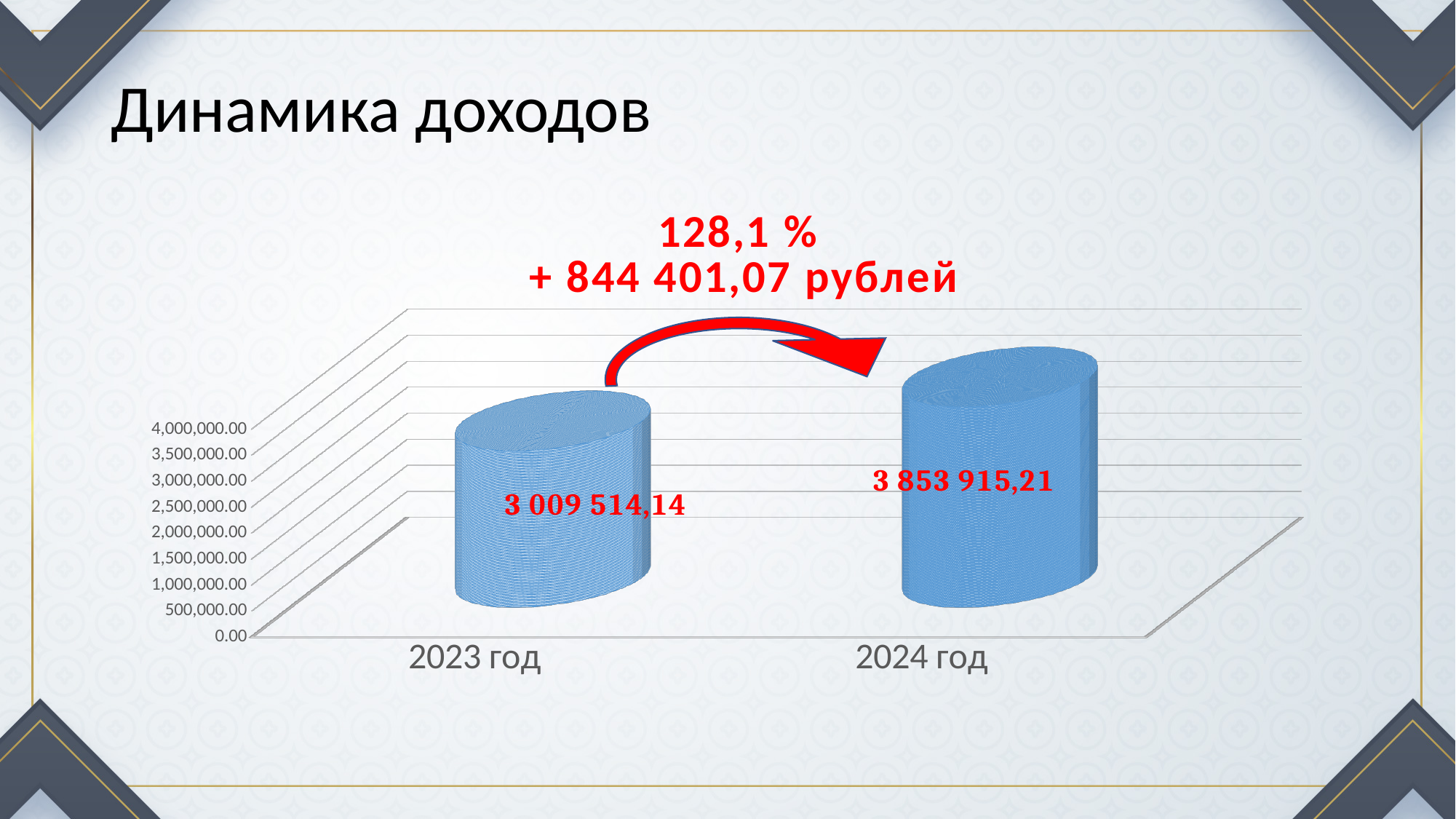

# Динамика доходов

[unsupported chart]

3 853 915,21
3 009 514,14